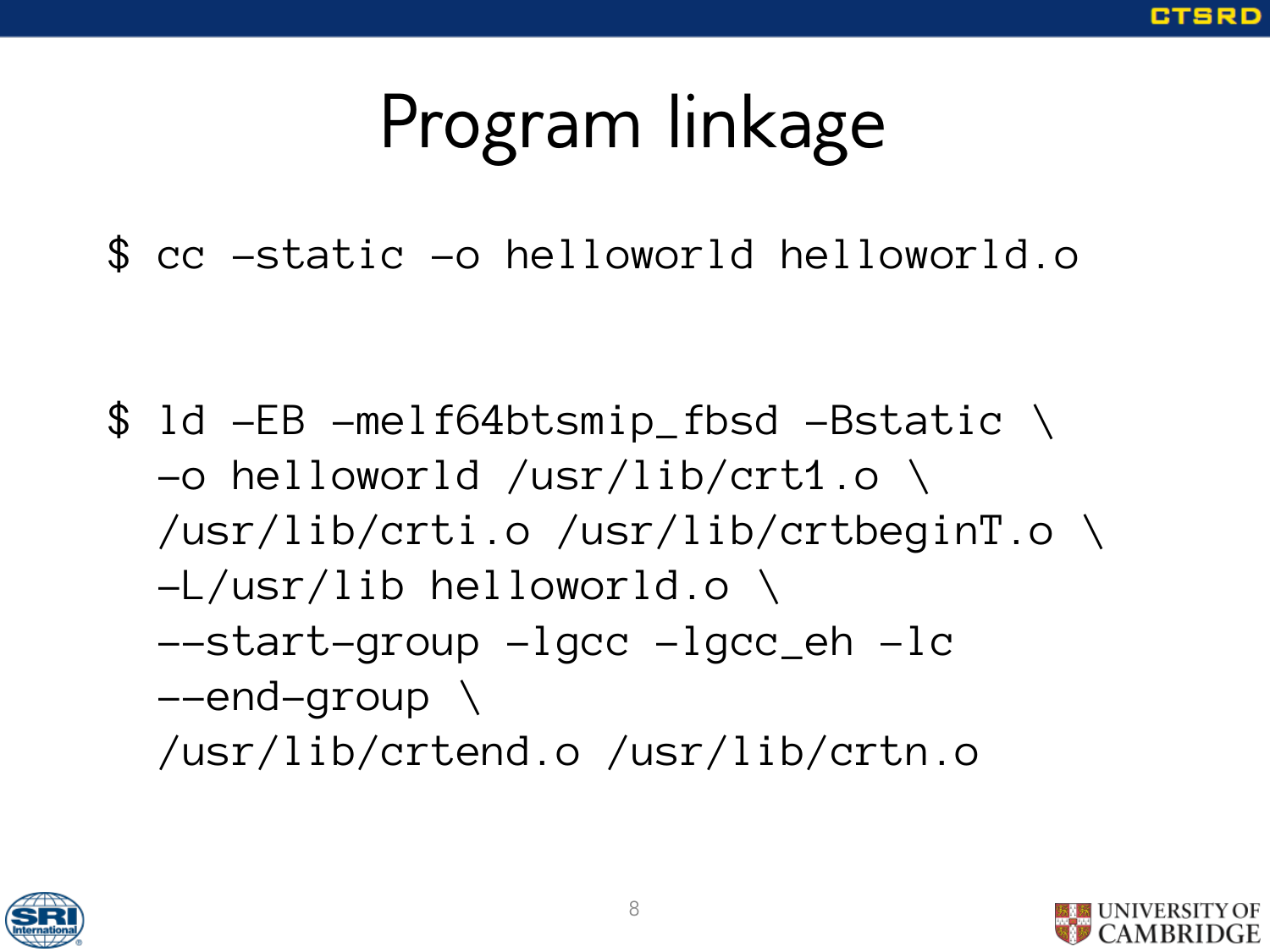

# Program linkage
$ cc -static -o helloworld helloworld.o

$ ld -EB -melf64btsmip_fbsd -Bstatic \
  -o helloworld /usr/lib/crt1.o \
  /usr/lib/crti.o /usr/lib/crtbeginT.o \
  -L/usr/lib helloworld.o \
  --start-group -lgcc -lgcc_eh –lc
  --end-group \
  /usr/lib/crtend.o /usr/lib/crtn.o
8